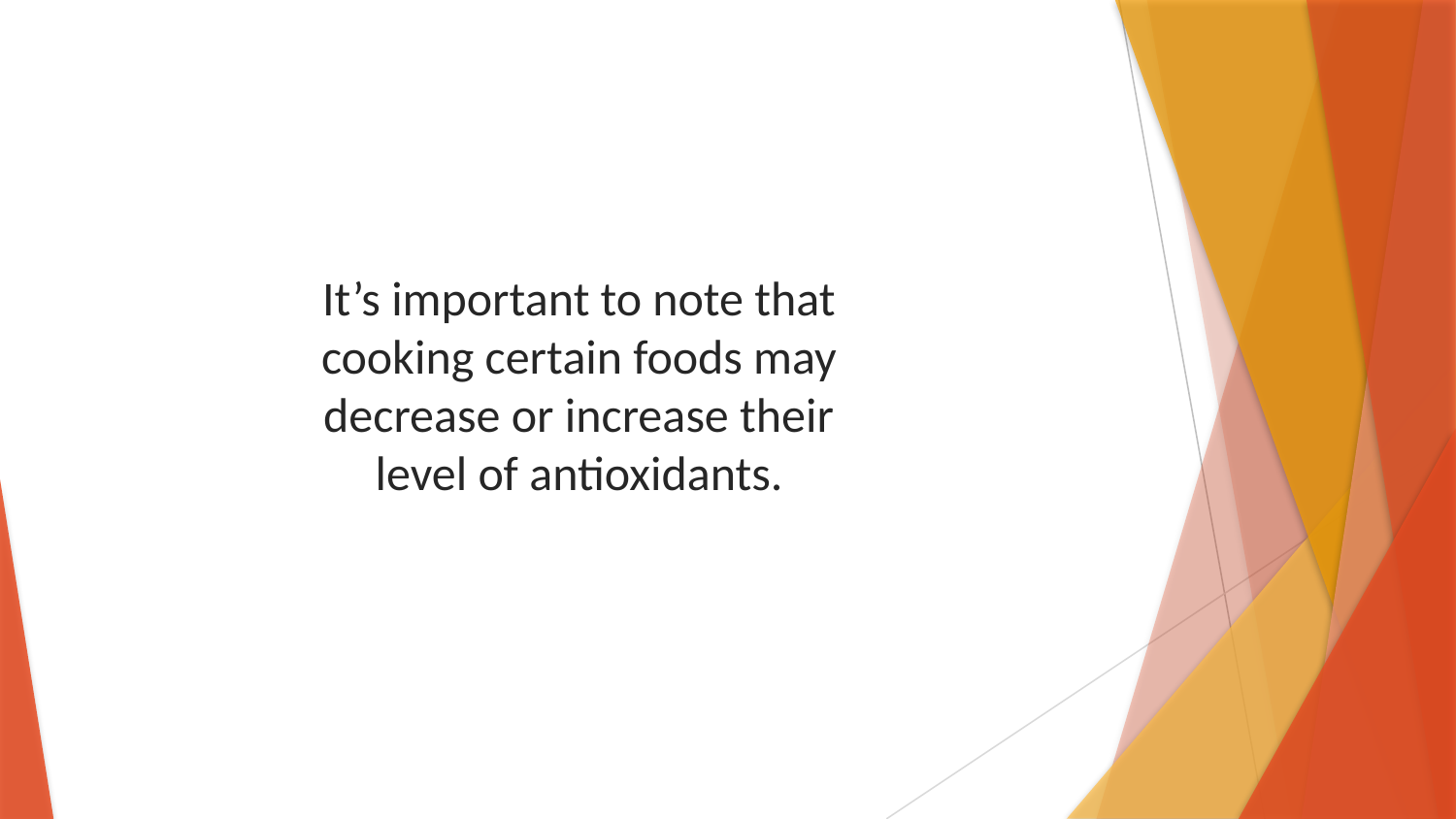

It’s important to note that cooking certain foods may decrease or increase their level of antioxidants.